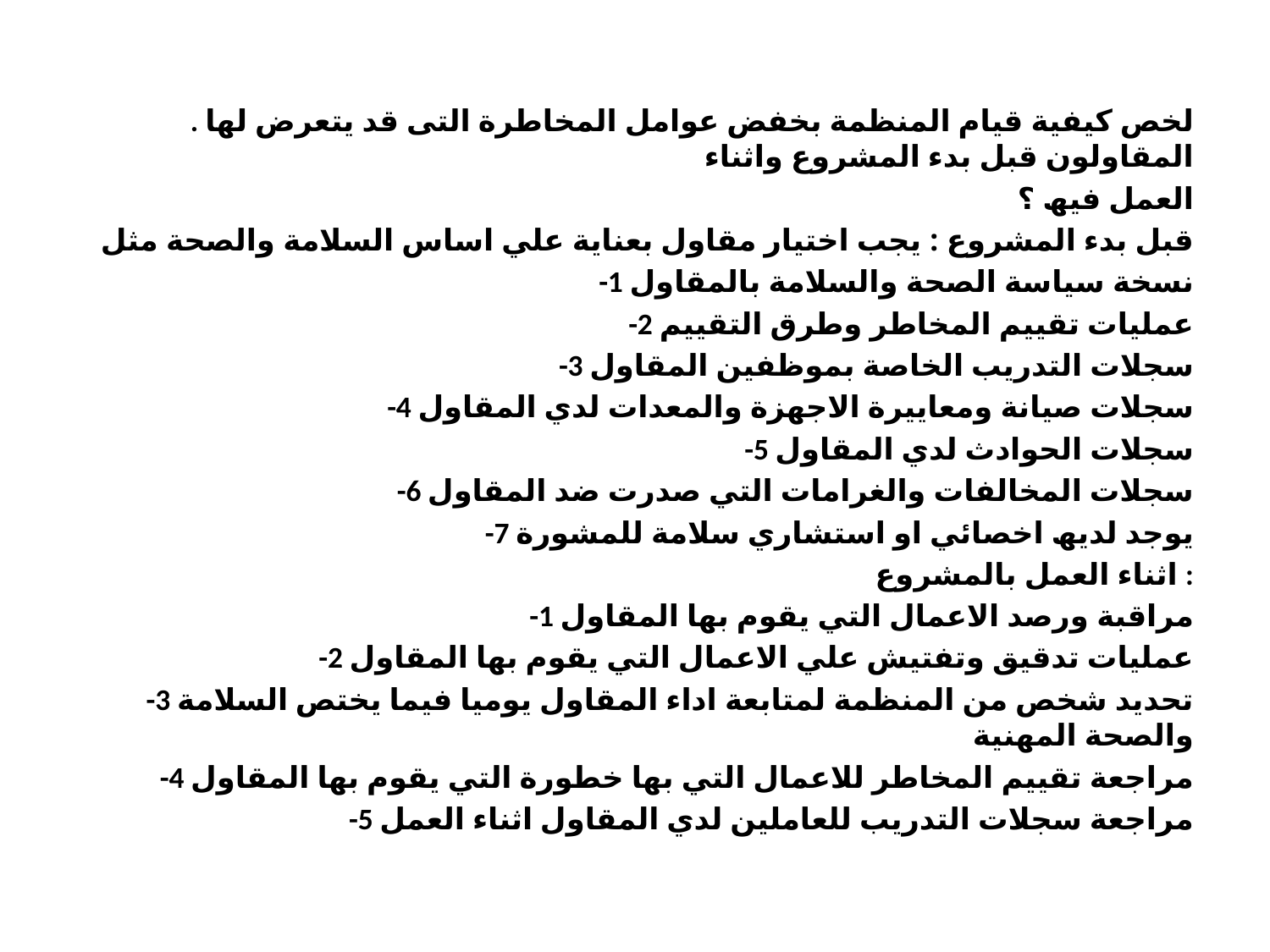

. لخص كیفیة قیام المنظمة بخفض عوامل المخاطرة التى قد یتعرض لھا المقاولون قبل بدء المشروع واثناء
العمل فیھ ؟
قبل بدء المشروع : یجب اختیار مقاول بعنایة علي اساس السلامة والصحة مثل
-1 نسخة سیاسة الصحة والسلامة بالمقاول
-2 عملیات تقییم المخاطر وطرق التقییم
-3 سجلات التدریب الخاصة بموظفین المقاول
-4 سجلات صیانة ومعاییرة الاجھزة والمعدات لدي المقاول
-5 سجلات الحوادث لدي المقاول
-6 سجلات المخالفات والغرامات التي صدرت ضد المقاول
-7 یوجد لدیھ اخصائي او استشاري سلامة للمشورة
اثناء العمل بالمشروع :
-1 مراقبة ورصد الاعمال التي یقوم بھا المقاول
-2 عملیات تدقیق وتفتیش علي الاعمال التي یقوم بھا المقاول
-3 تحدید شخص من المنظمة لمتابعة اداء المقاول یومیا فیما یختص السلامة والصحة المھنیة
-4 مراجعة تقییم المخاطر للاعمال التي بھا خطورة التي یقوم بھا المقاول
-5 مراجعة سجلات التدریب للعاملین لدي المقاول اثناء العمل